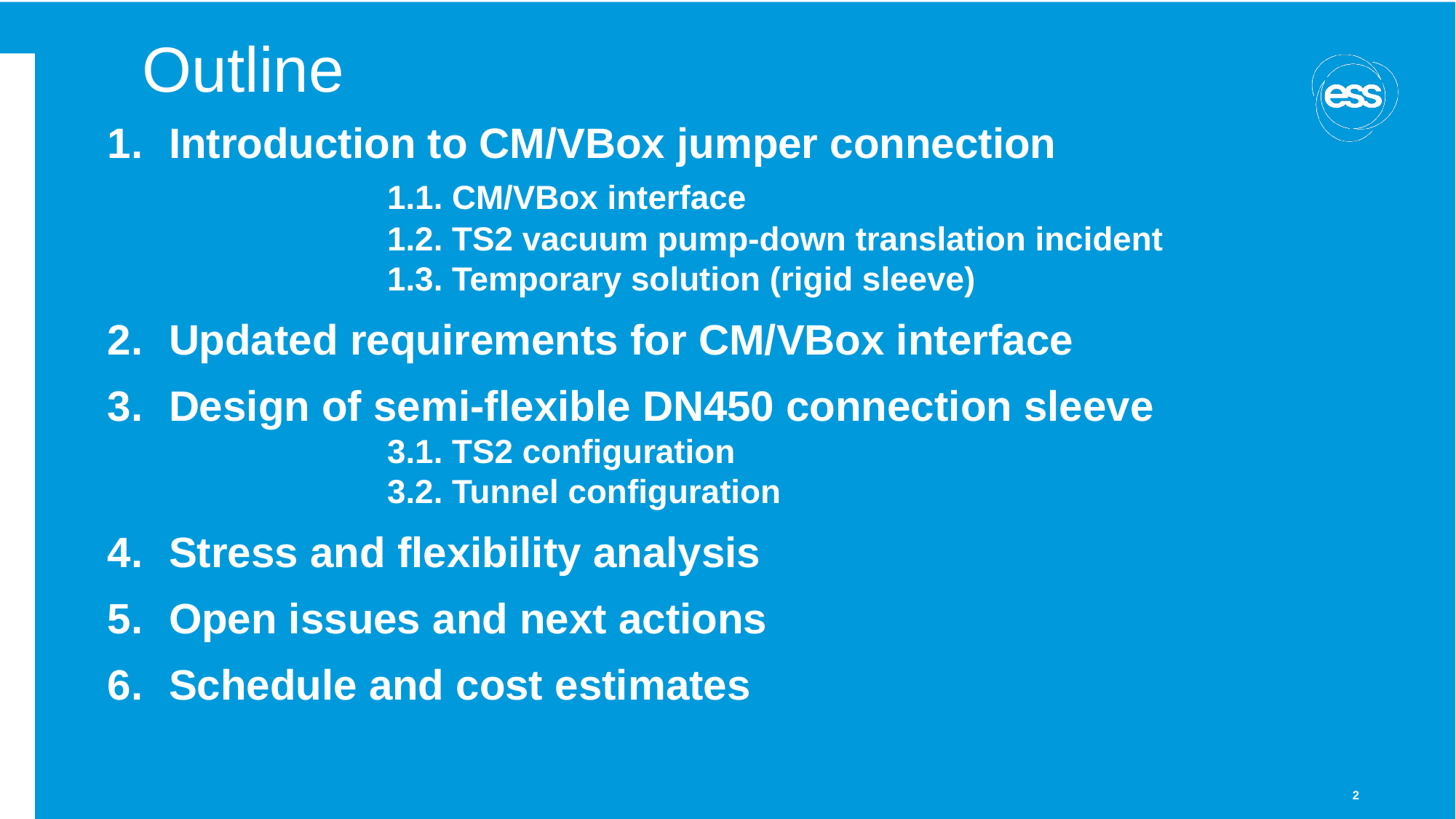

# Outline
Introduction to CM/VBox jumper connection
		1.1. CM/VBox interface
		1.2. TS2 vacuum pump-down translation incident
		1.3. Temporary solution (rigid sleeve)
Updated requirements for CM/VBox interface
Design of semi-flexible DN450 connection sleeve
		3.1. TS2 configuration
		3.2. Tunnel configuration
Stress and flexibility analysis
Open issues and next actions
Schedule and cost estimates

2